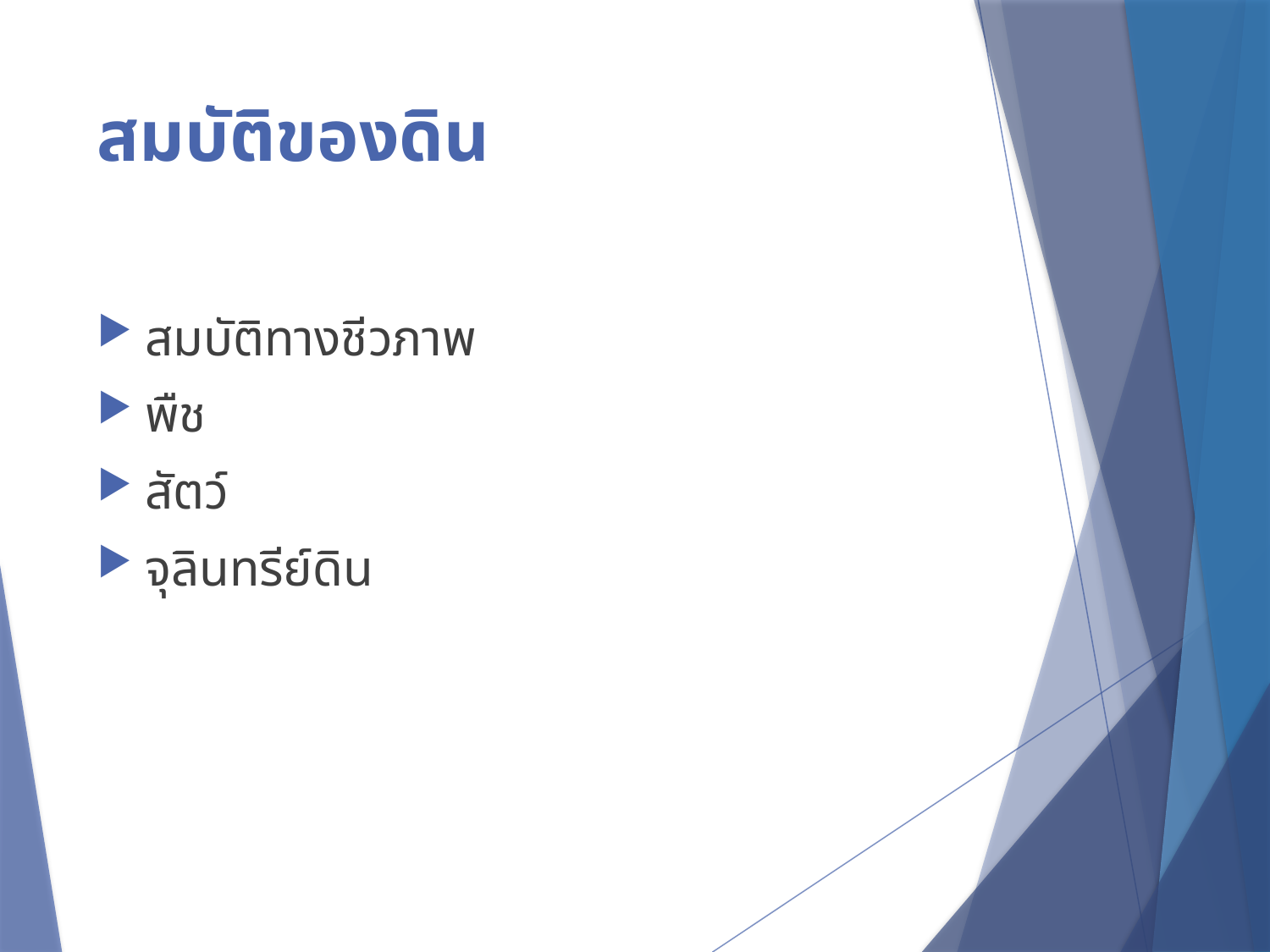

# สมบัติของดิน
สมบัติทางชีวภาพ
พืช
สัตว์
จุลินทรีย์ดิน